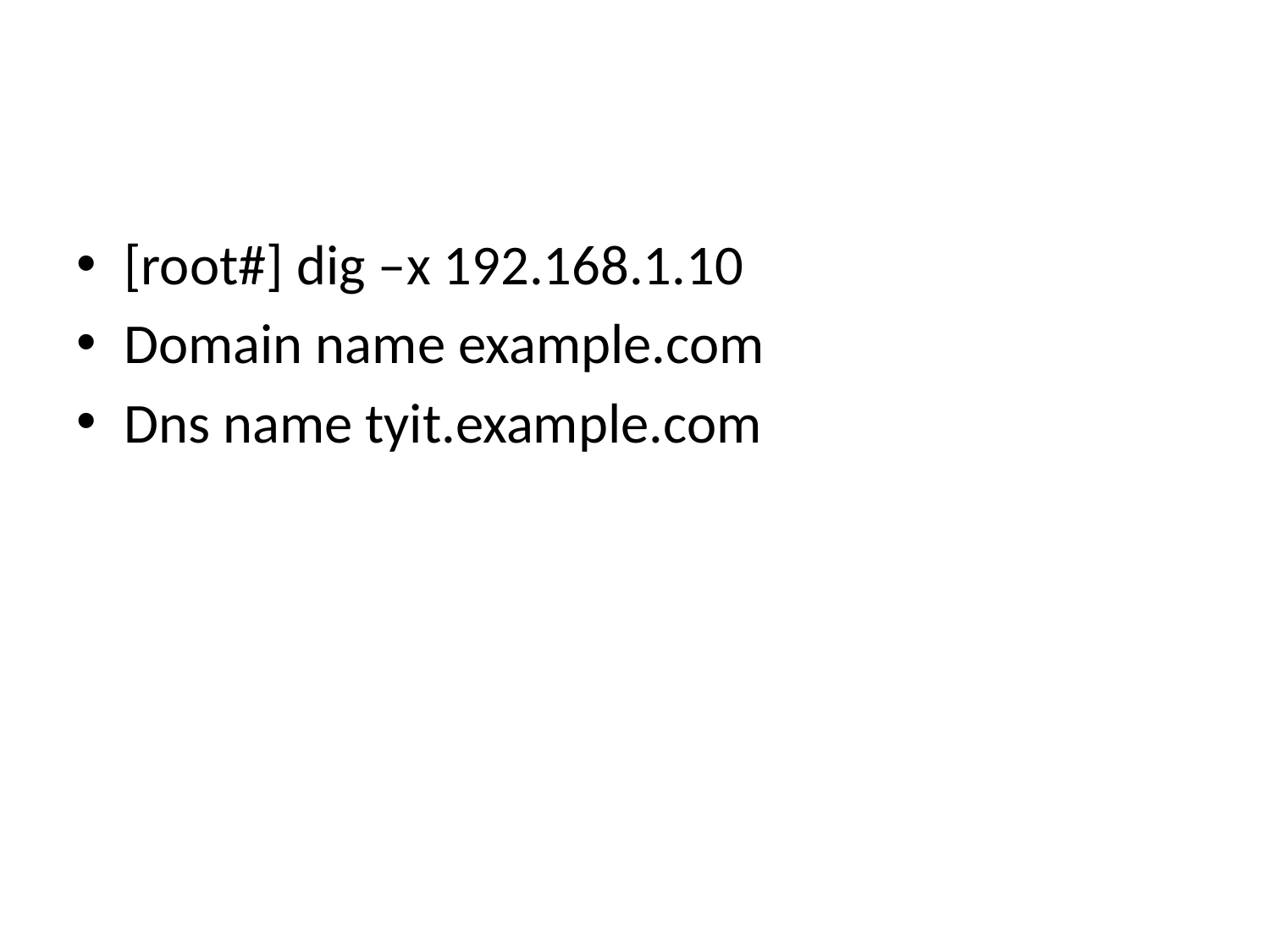

#
[root#] dig –x 192.168.1.10
Domain name example.com
Dns name tyit.example.com